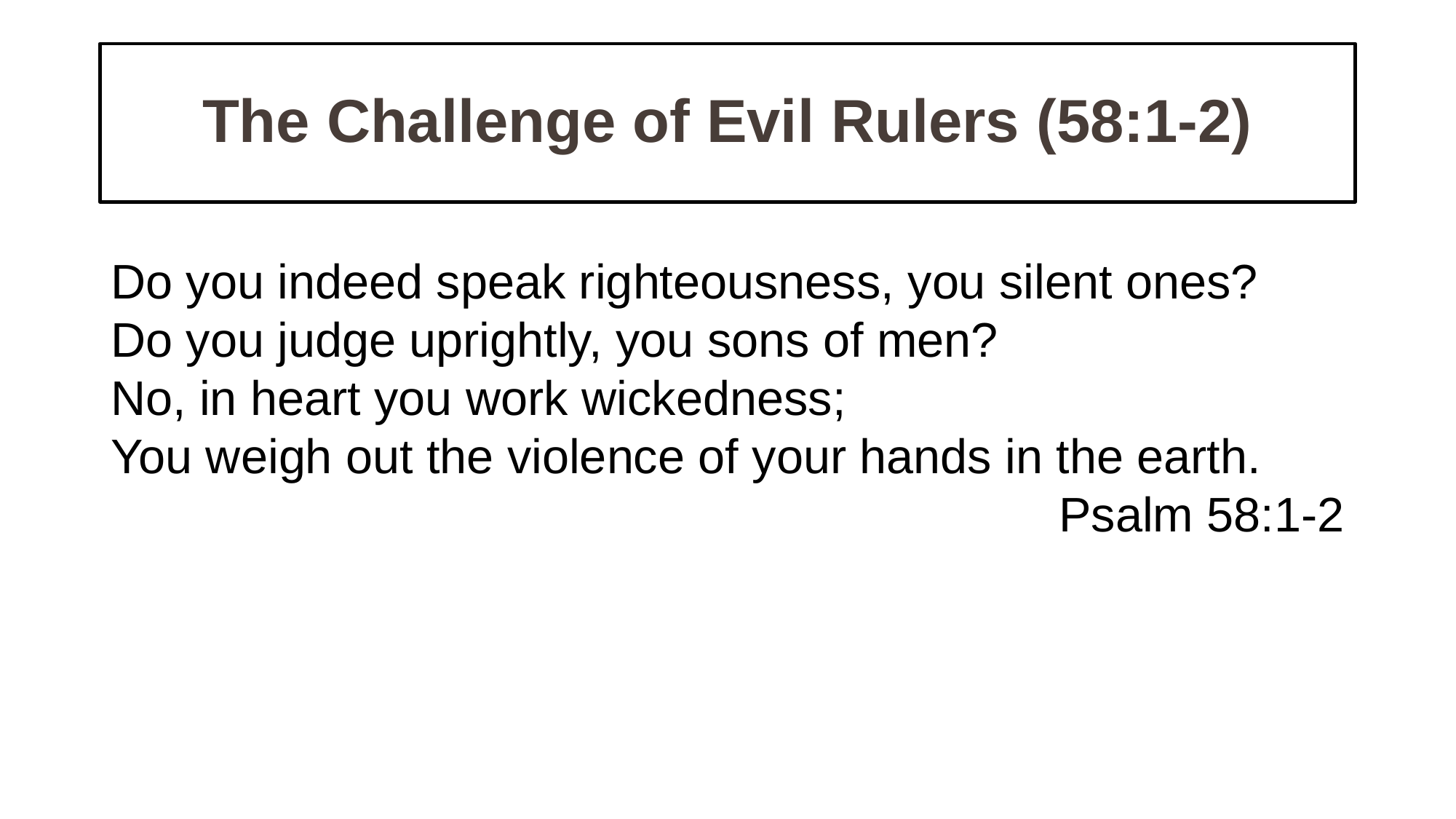

# The Challenge of Evil Rulers (58:1-2)
Do you indeed speak righteousness, you silent ones?
Do you judge uprightly, you sons of men?
No, in heart you work wickedness;
You weigh out the violence of your hands in the earth.
Psalm 58:1-2